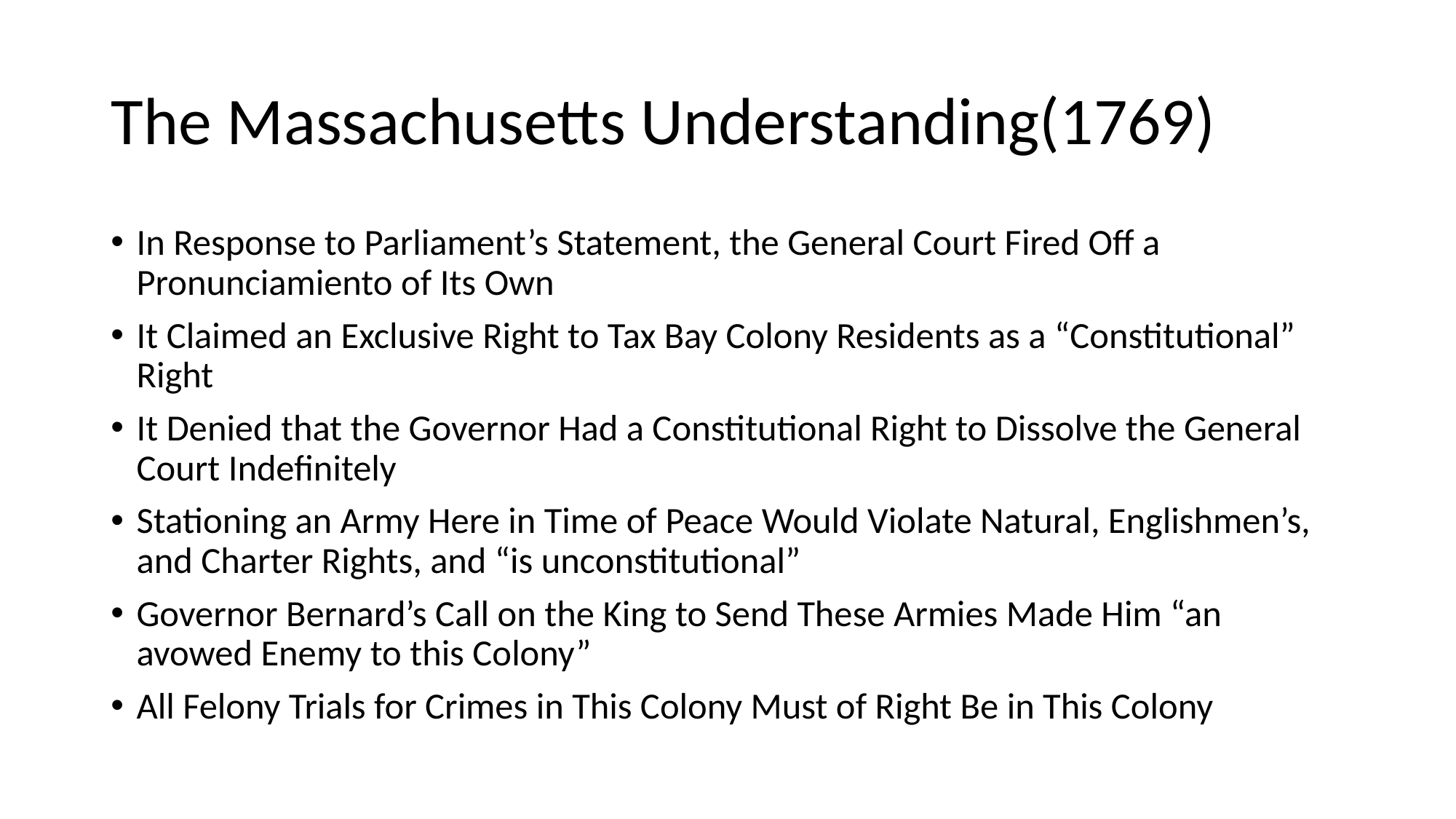

# The Massachusetts Understanding(1769)
In Response to Parliament’s Statement, the General Court Fired Off a Pronunciamiento of Its Own
It Claimed an Exclusive Right to Tax Bay Colony Residents as a “Constitutional” Right
It Denied that the Governor Had a Constitutional Right to Dissolve the General Court Indefinitely
Stationing an Army Here in Time of Peace Would Violate Natural, Englishmen’s, and Charter Rights, and “is unconstitutional”
Governor Bernard’s Call on the King to Send These Armies Made Him “an avowed Enemy to this Colony”
All Felony Trials for Crimes in This Colony Must of Right Be in This Colony